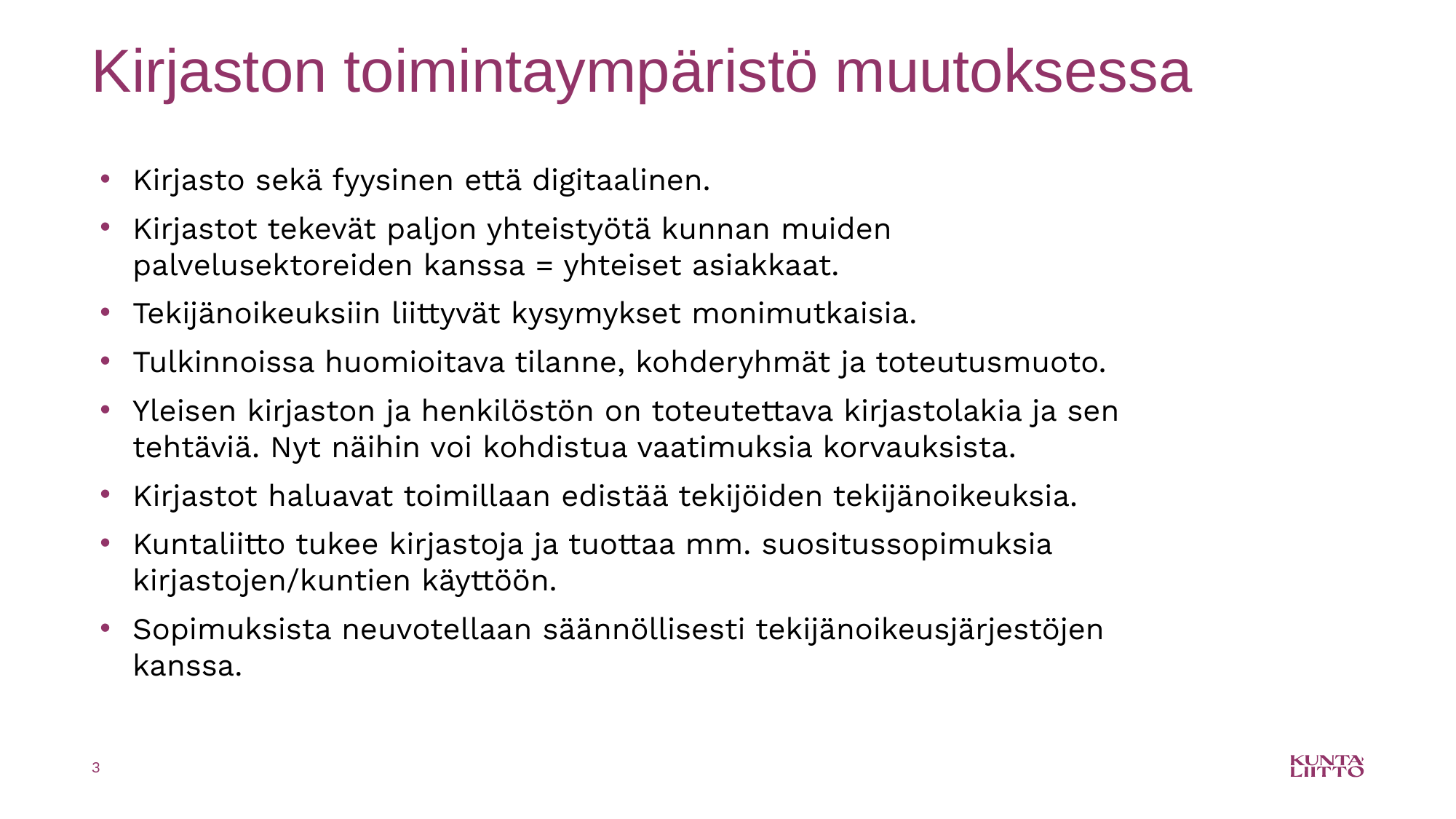

# Kirjaston toimintaympäristö muutoksessa
Kirjasto sekä fyysinen että digitaalinen.
Kirjastot tekevät paljon yhteistyötä kunnan muiden palvelusektoreiden kanssa = yhteiset asiakkaat.
Tekijänoikeuksiin liittyvät kysymykset monimutkaisia.
Tulkinnoissa huomioitava tilanne, kohderyhmät ja toteutusmuoto.
Yleisen kirjaston ja henkilöstön on toteutettava kirjastolakia ja sen tehtäviä. Nyt näihin voi kohdistua vaatimuksia korvauksista.
Kirjastot haluavat toimillaan edistää tekijöiden tekijänoikeuksia.
Kuntaliitto tukee kirjastoja ja tuottaa mm. suositussopimuksia kirjastojen/kuntien käyttöön.
Sopimuksista neuvotellaan säännöllisesti tekijänoikeusjärjestöjen kanssa.

3